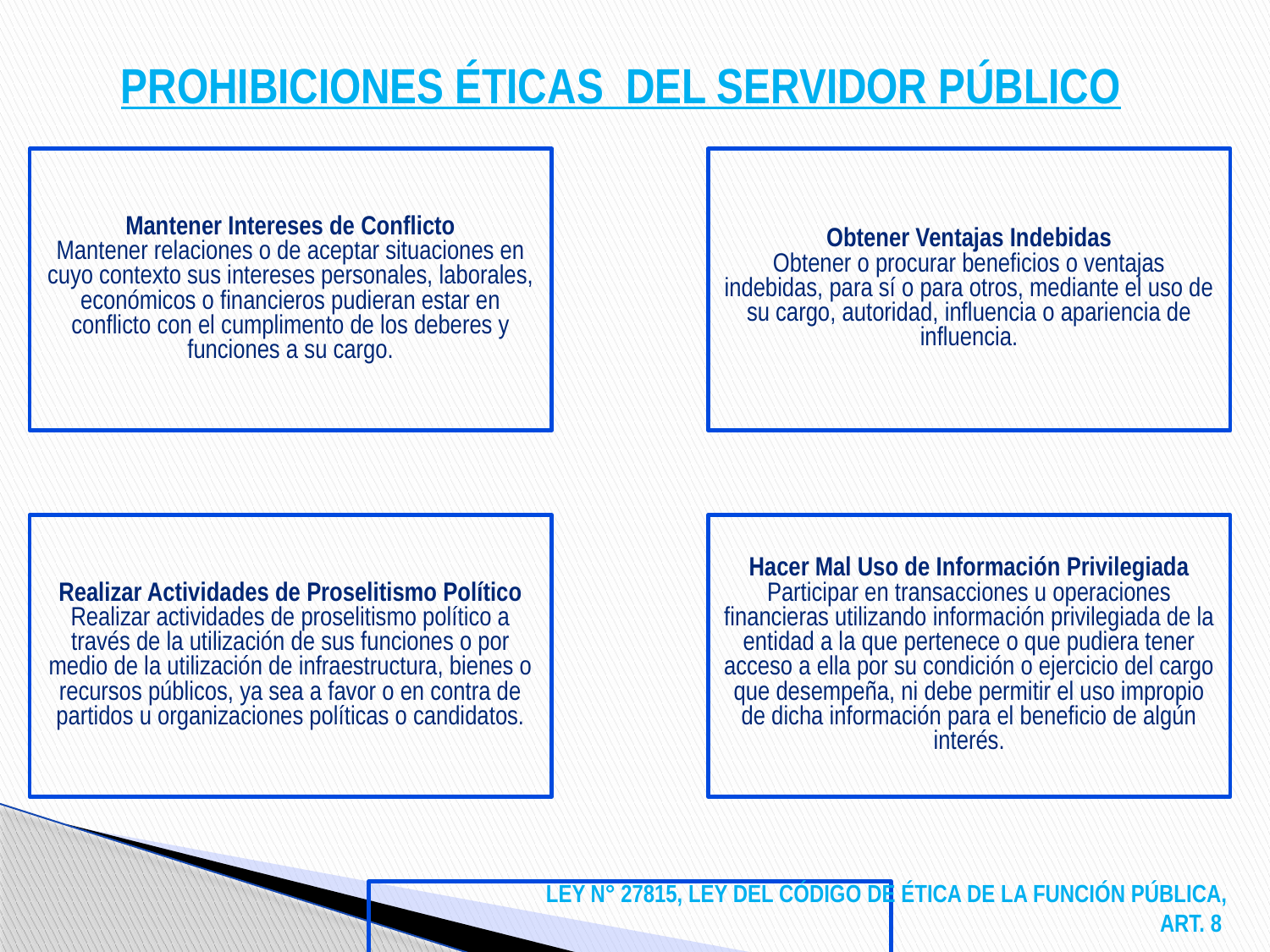

# PROHIBICIONES ÉTICAS  DEL SERVIDOR PÚBLICO
Mantener Intereses de Conflicto
Mantener relaciones o de aceptar situaciones en cuyo contexto sus intereses personales, laborales, económicos o financieros pudieran estar en conflicto con el cumplimento de los deberes y funciones a su cargo.
Obtener Ventajas Indebidas
Obtener o procurar beneficios o ventajas indebidas, para sí o para otros, mediante el uso de su cargo, autoridad, influencia o apariencia de influencia.
Realizar Actividades de Proselitismo Político
Realizar actividades de proselitismo político a través de la utilización de sus funciones o por medio de la utilización de infraestructura, bienes o recursos públicos, ya sea a favor o en contra de partidos u organizaciones políticas o candidatos.
Hacer Mal Uso de Información Privilegiada
Participar en transacciones u operaciones financieras utilizando información privilegiada de la entidad a la que pertenece o que pudiera tener acceso a ella por su condición o ejercicio del cargo que desempeña, ni debe permitir el uso impropio de dicha información para el beneficio de algún interés.
LEY N° 27815, LEY DEL CÓDIGO DE ÉTICA DE LA FUNCIÓN PÚBLICA, ART. 8